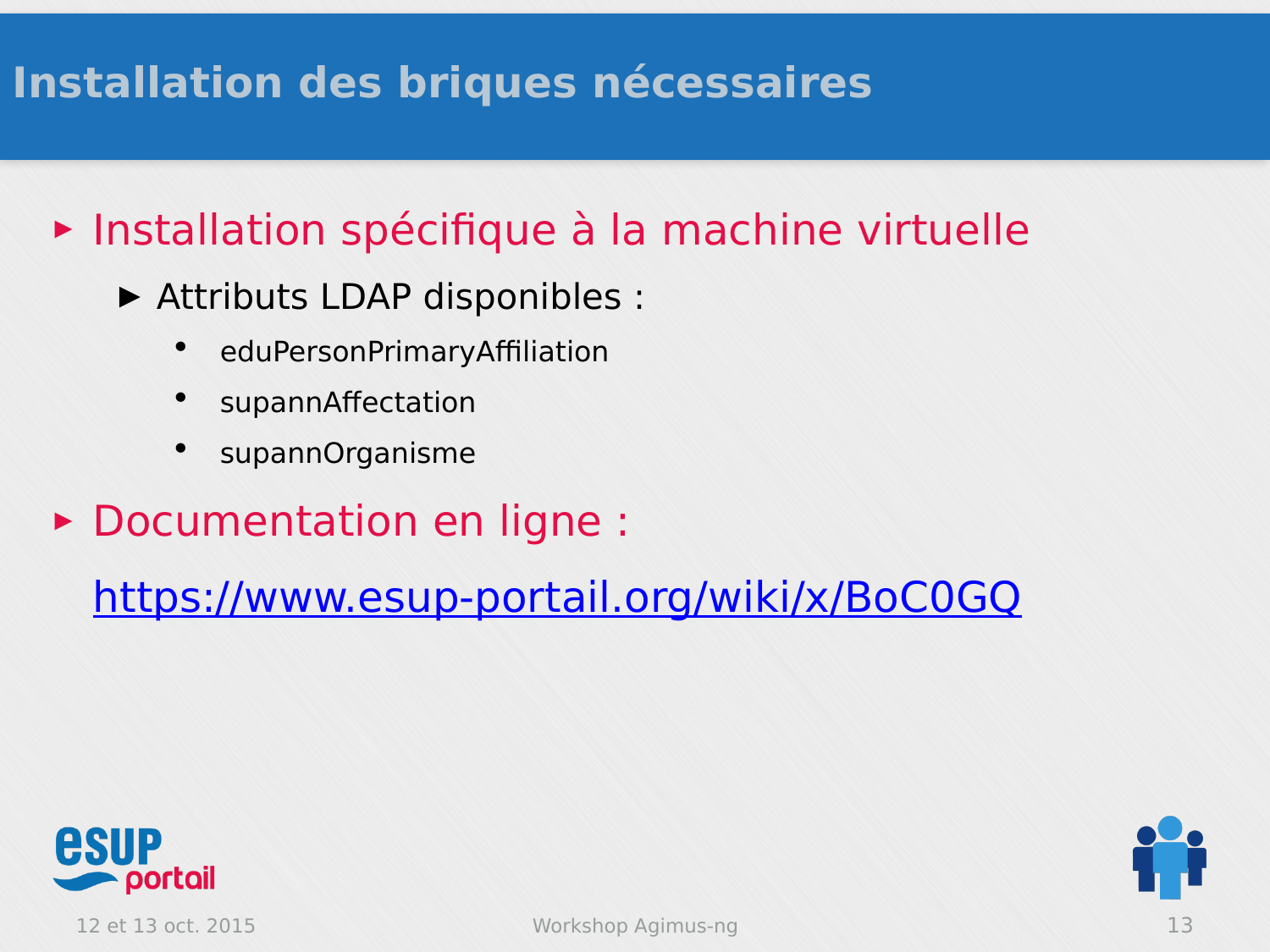

Installation des briques nécessaires
Installation spécifique à la machine virtuelle
Attributs LDAP disponibles :
eduPersonPrimaryAffiliation
supannAffectation
supannOrganisme
Documentation en ligne :
https://www.esup-portail.org/wiki/x/BoC0GQ